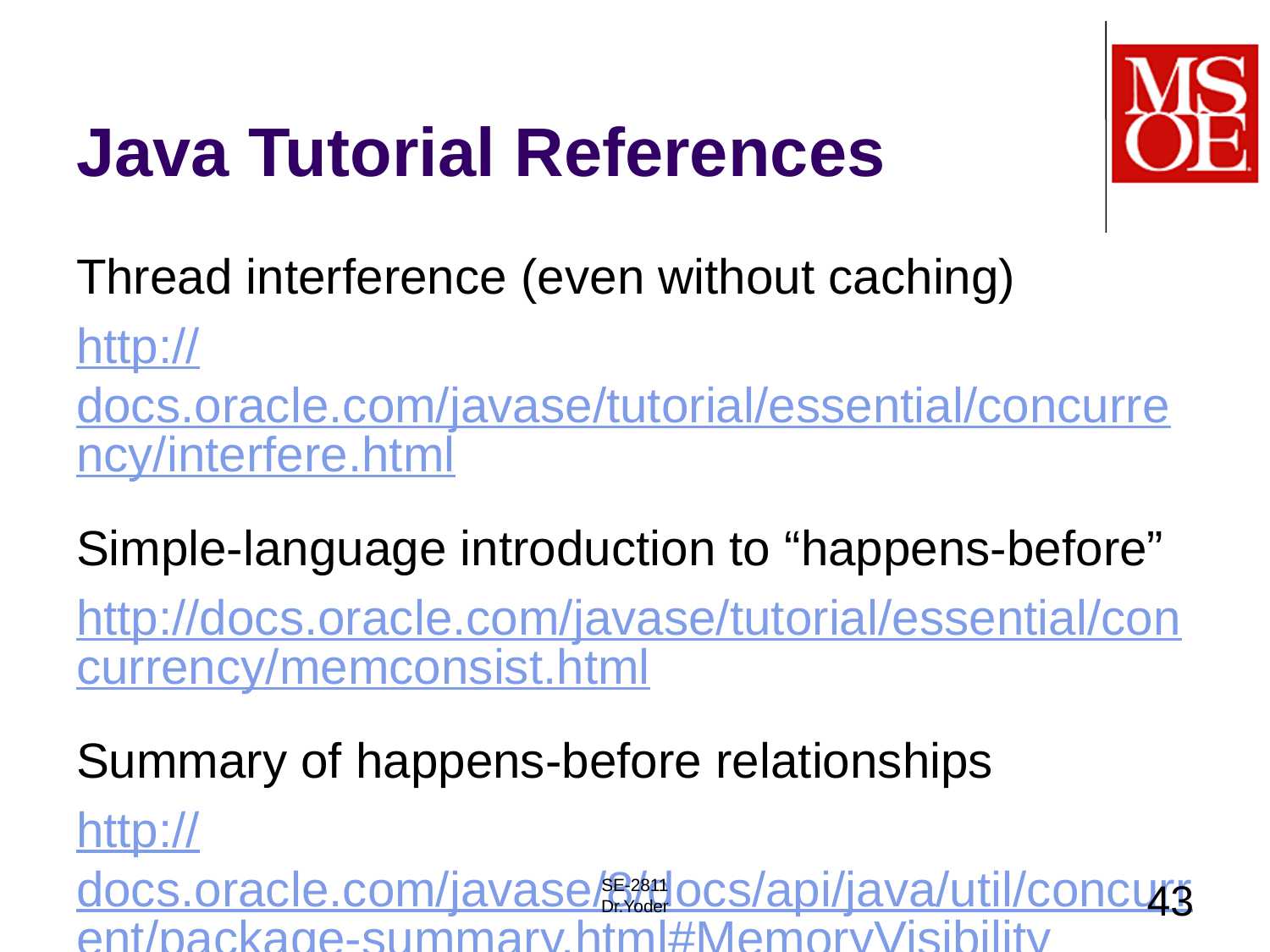

# Java Tutorial References
Thread interference (even without caching)
http://docs.oracle.com/javase/tutorial/essential/concurrency/interfere.html

Simple-language introduction to “happens-before”
http://docs.oracle.com/javase/tutorial/essential/concurrency/memconsist.html

Summary of happens-before relationships
http://docs.oracle.com/javase/8/docs/api/java/util/concurrent/package-summary.html#MemoryVisibility

SE-2811
Dr.Yoder
43